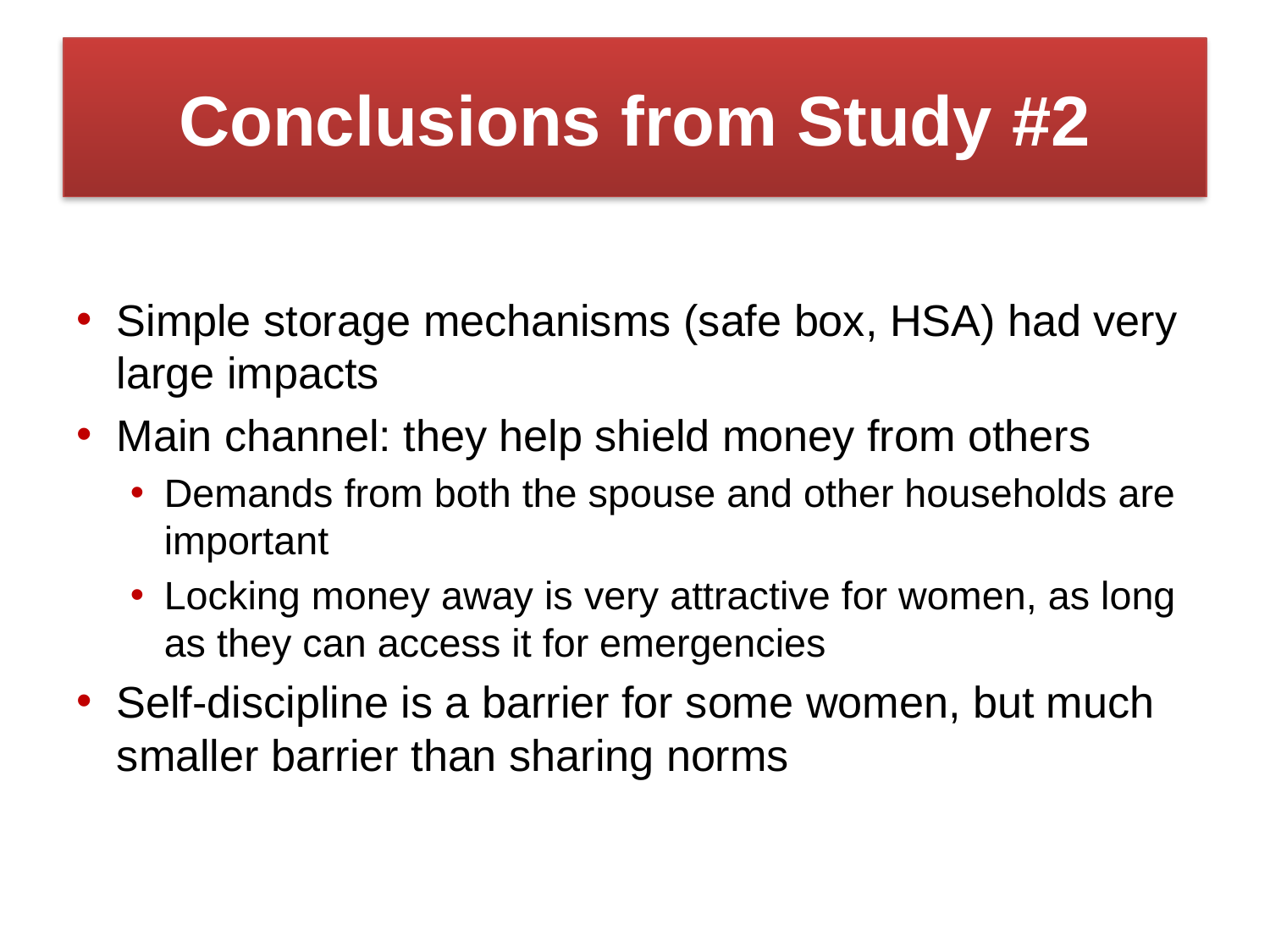

# Conclusions from Study #2
Simple storage mechanisms (safe box, HSA) had very large impacts
Main channel: they help shield money from others
Demands from both the spouse and other households are important
Locking money away is very attractive for women, as long as they can access it for emergencies
Self-discipline is a barrier for some women, but much smaller barrier than sharing norms